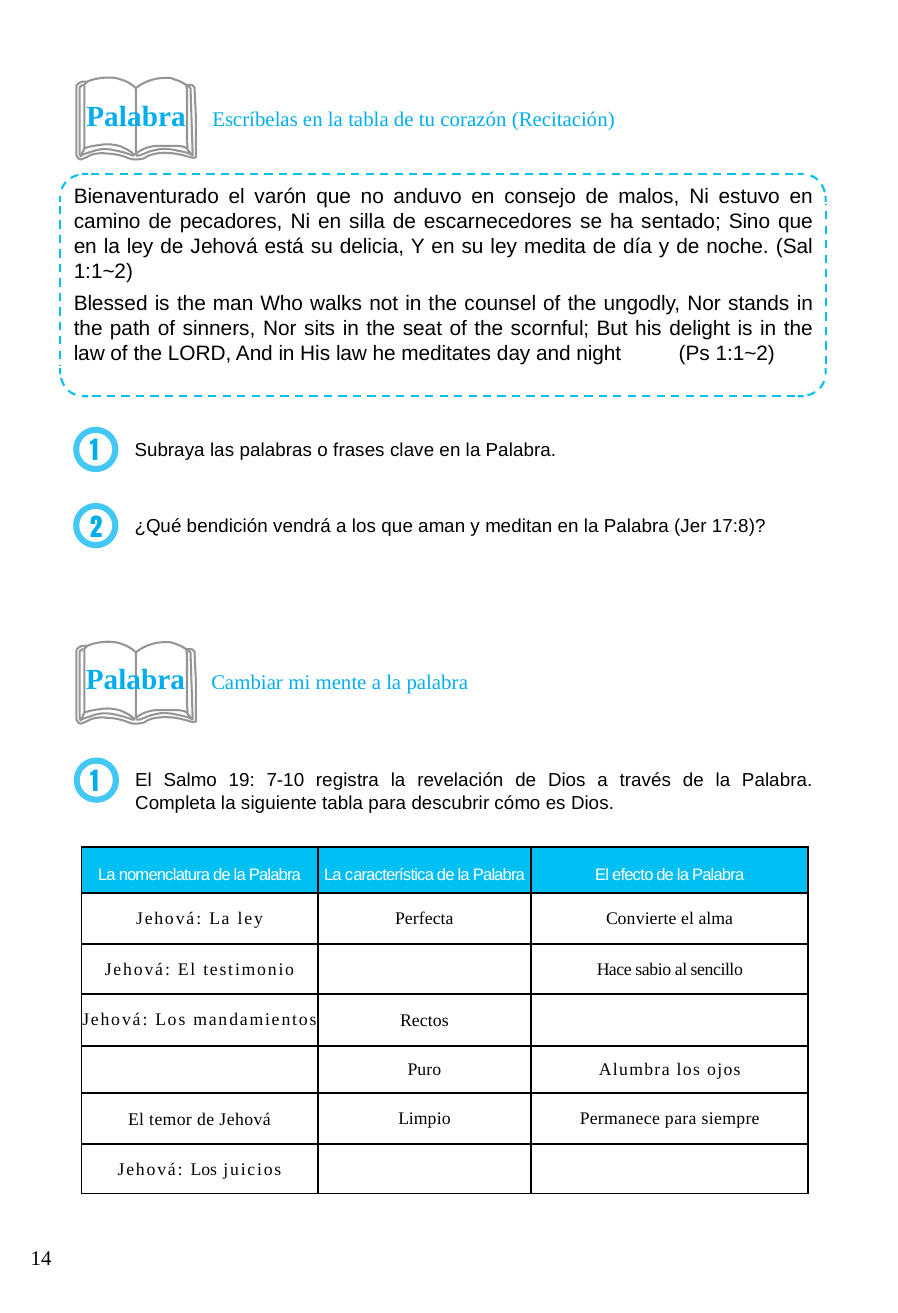

Palabra     Escríbelas en la tabla de tu corazón (Recitación)

Bienaventurado el varón que no anduvo en consejo de malos, Ni estuvo en camino de pecadores, Ni en silla de escarnecedores se ha sentado; Sino que en la ley de Jehová está su delicia, Y en su ley medita de día y de noche. (Sal 1:1~2)

Blessed is the man Who walks not in the counsel of the ungodly, Nor stands in the path of sinners, Nor sits in the seat of the scornful; But his delight is in the law of the LORD, And in His law he meditates day and night          (Ps 1:1~2)

Subraya las palabras o frases clave en la Palabra.
1

¿Qué bendición vendrá a los que aman y meditan en la Palabra (Jer 17:8)?
2

Palabra     Cambiar mi mente a la palabra

El Salmo 19: 7-10 registra la revelación de Dios a través de la Palabra. Completa la siguiente tabla para descubrir cómo es Dios.
1

La nomenclatura de la Palabra
La característica de la Palabra
El efecto de la Palabra

Jehová: La ley
Perfecta
Convierte el alma

Jehová: El testimonio

Hace sabio al sencillo

Jehová: Los mandamientos

Rectos

Puro

Alumbra los ojos

El temor de Jehová

Limpio

Permanece para siempre

Jehová: Los juicios

14